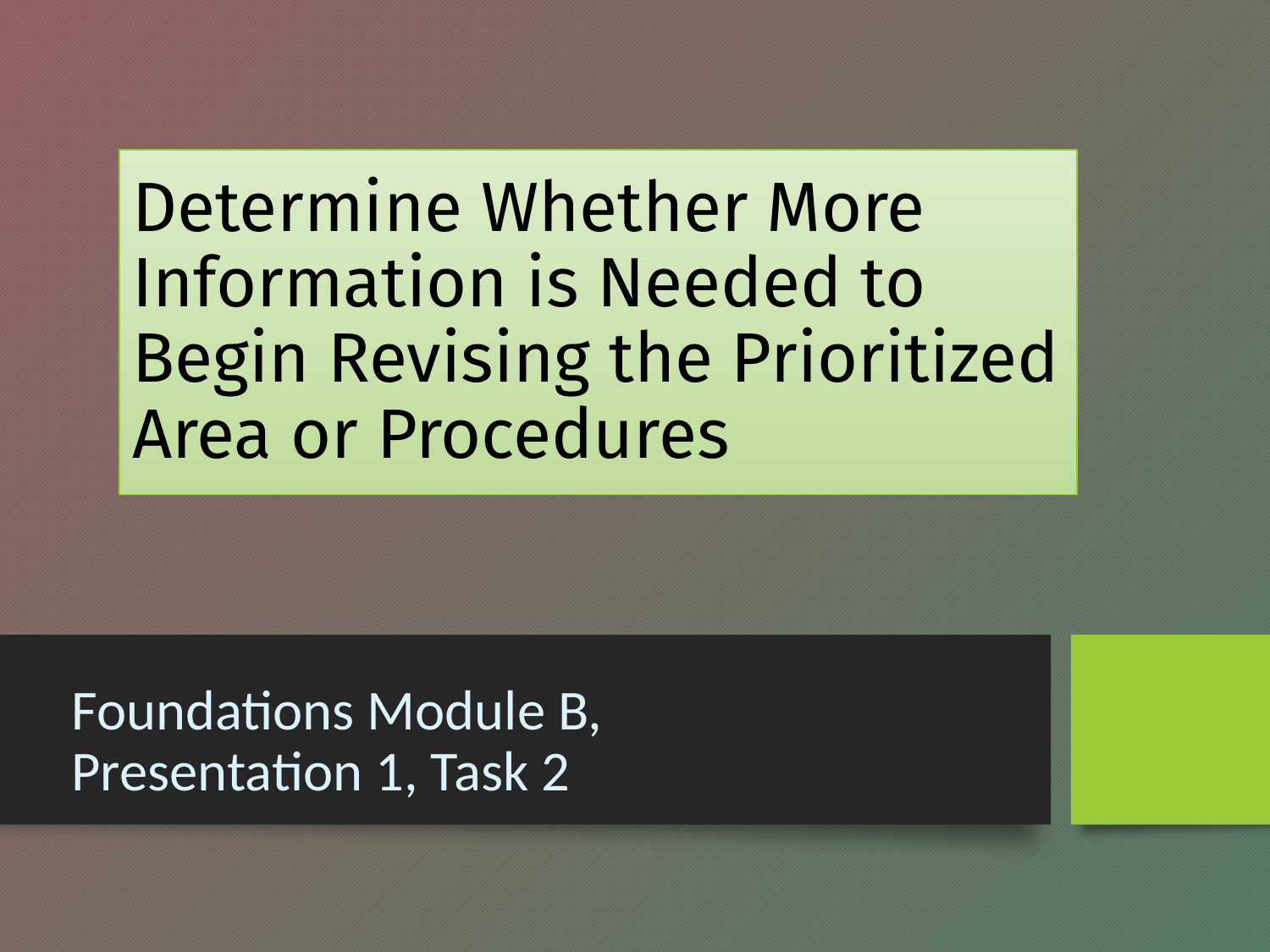

# Determine Whether More Information is Needed to Begin Revising the Prioritized Area or Procedures
Foundations Module B,
Presentation 1, Task 2